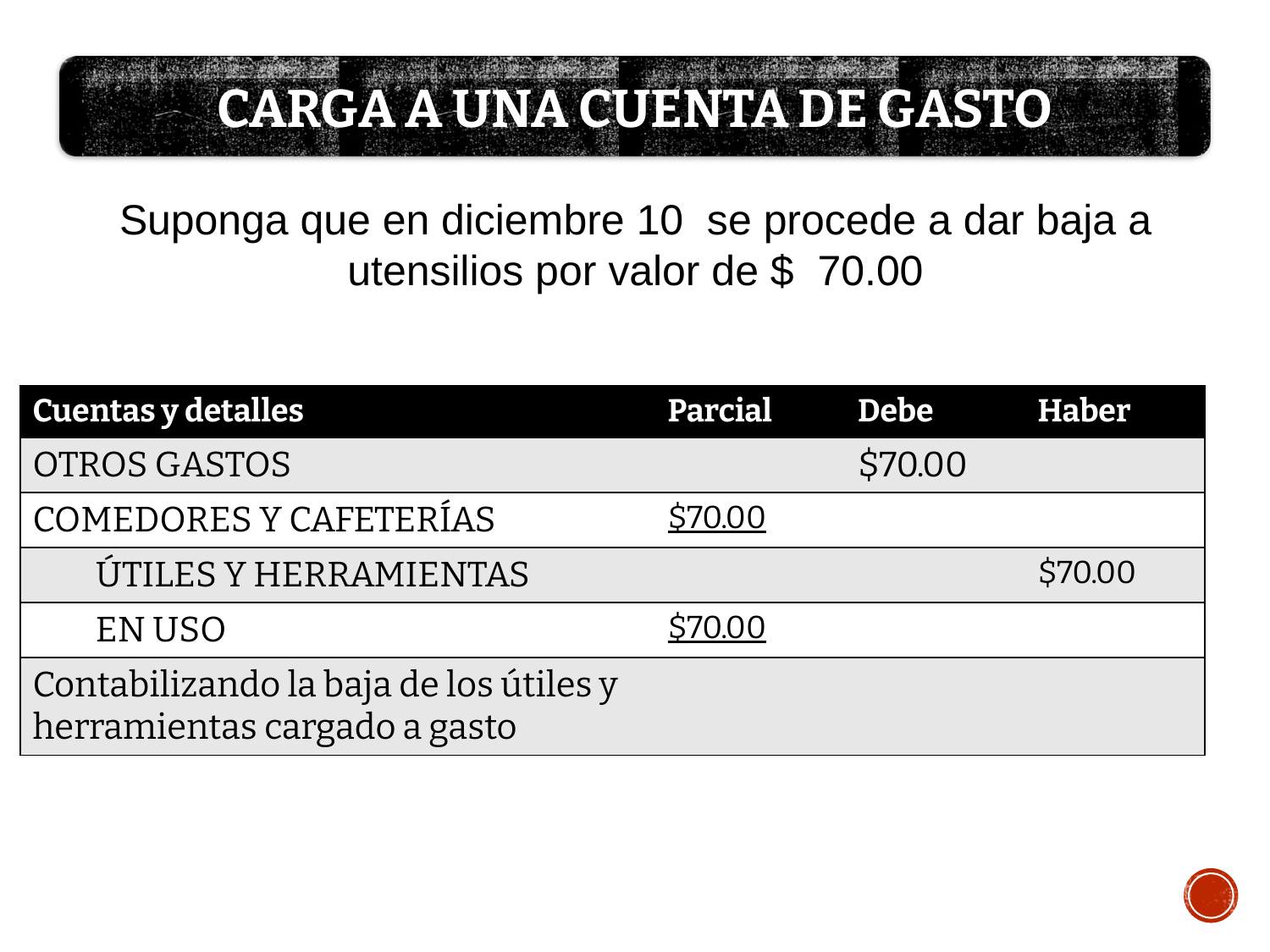

CARGA A UNA CUENTA DE GASTO
Suponga que en diciembre 10  se procede a dar baja a utensilios por valor de $  70.00
| Cuentas y detalles | Parcial | Debe | Haber |
| --- | --- | --- | --- |
| OTROS GASTOS |  | $70.00 |  |
| COMEDORES Y CAFETERÍAS | $70.00 |  |  |
| ÚTILES Y HERRAMIENTAS |  |  | $70.00 |
| EN USO | $70.00 |  |  |
| Contabilizando la baja de los útiles y herramientas cargado a gasto |  |  |  |